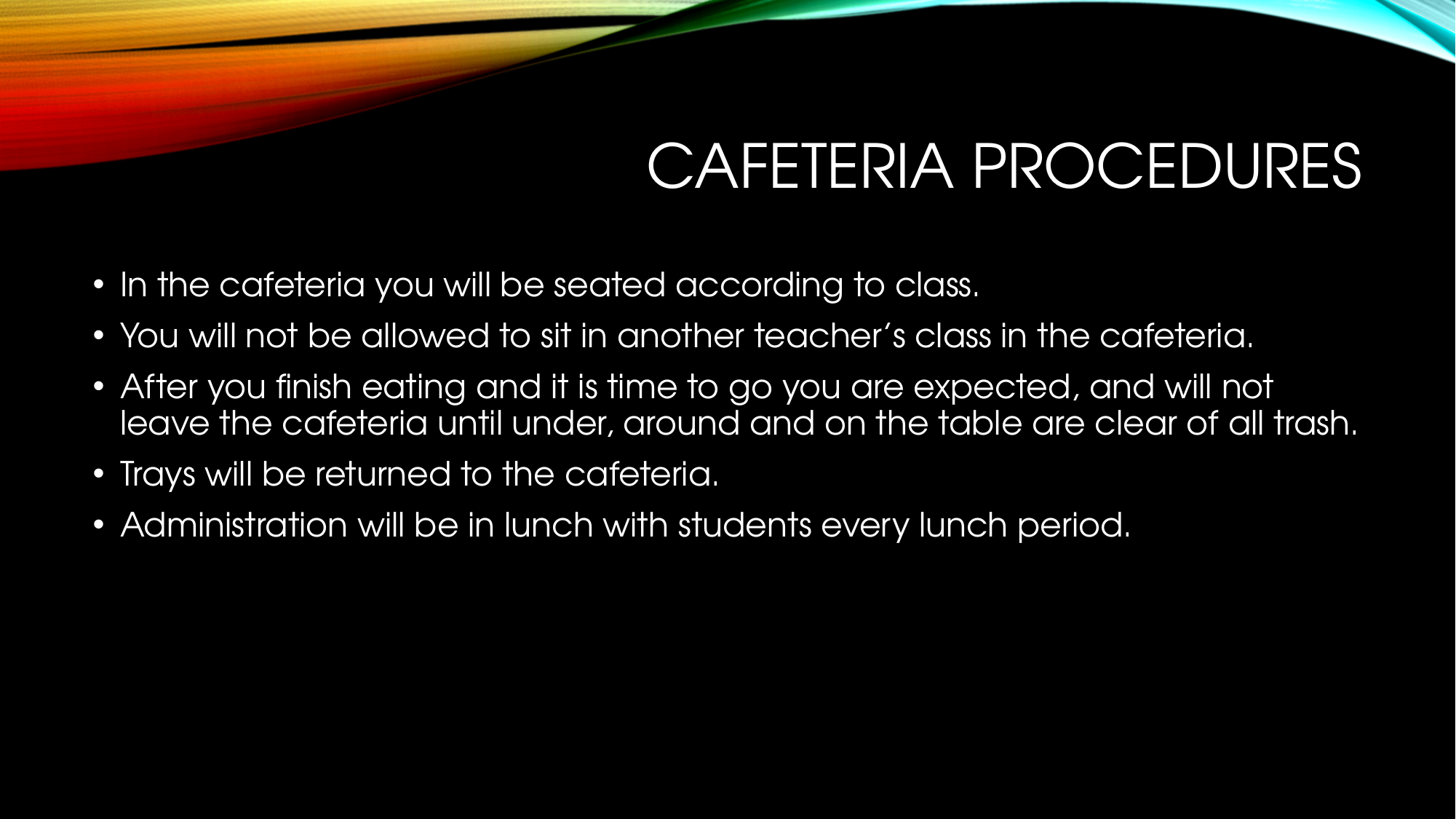

# Cafeteria procedures
In the cafeteria you will be seated according to class.
You will not be allowed to sit in another teacher’s class in the cafeteria.
After you finish eating and it is time to go you are expected, and will not leave the cafeteria until under, around and on the table are clear of all trash.
Trays will be returned to the cafeteria.
Administration will be in lunch with students every lunch period.